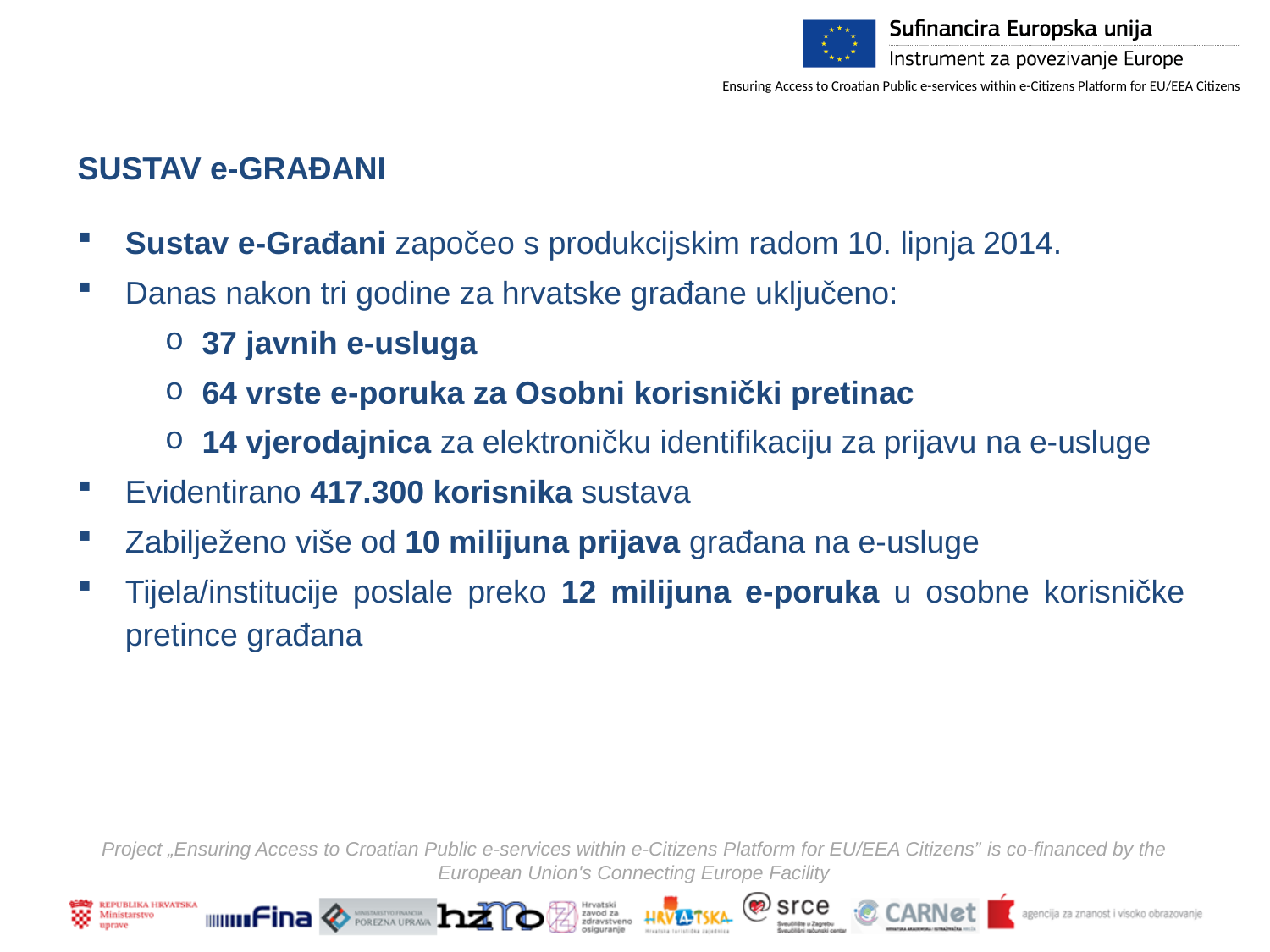

SUSTAV e-GRAĐANI
Sustav e-Građani započeo s produkcijskim radom 10. lipnja 2014.
Danas nakon tri godine za hrvatske građane uključeno:
37 javnih e-usluga
64 vrste e-poruka za Osobni korisnički pretinac
14 vjerodajnica za elektroničku identifikaciju za prijavu na e-usluge
Evidentirano 417.300 korisnika sustava
Zabilježeno više od 10 milijuna prijava građana na e-usluge
Tijela/institucije poslale preko 12 milijuna e-poruka u osobne korisničke pretince građana